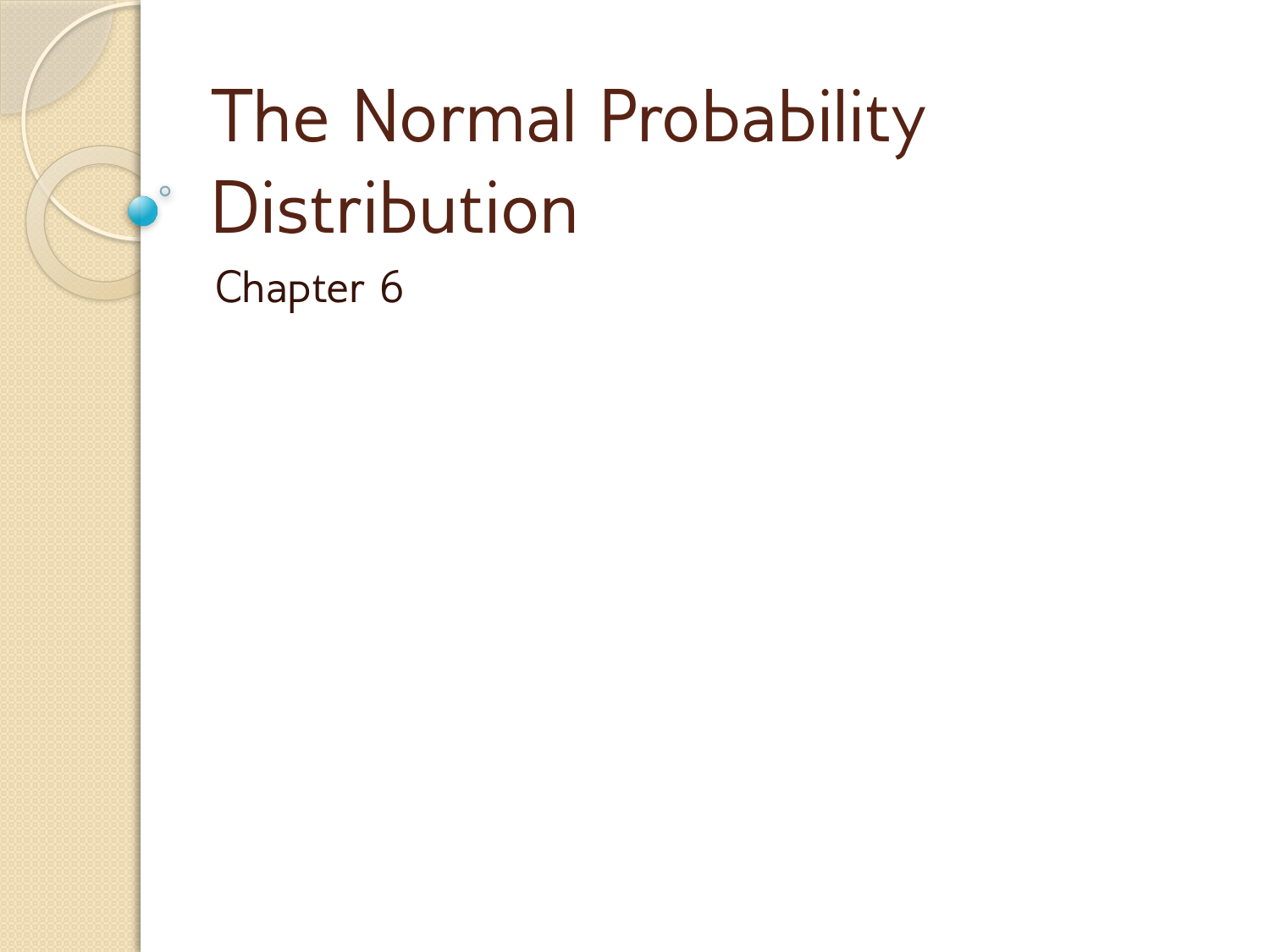

# The Normal Probability Distribution
Chapter 6